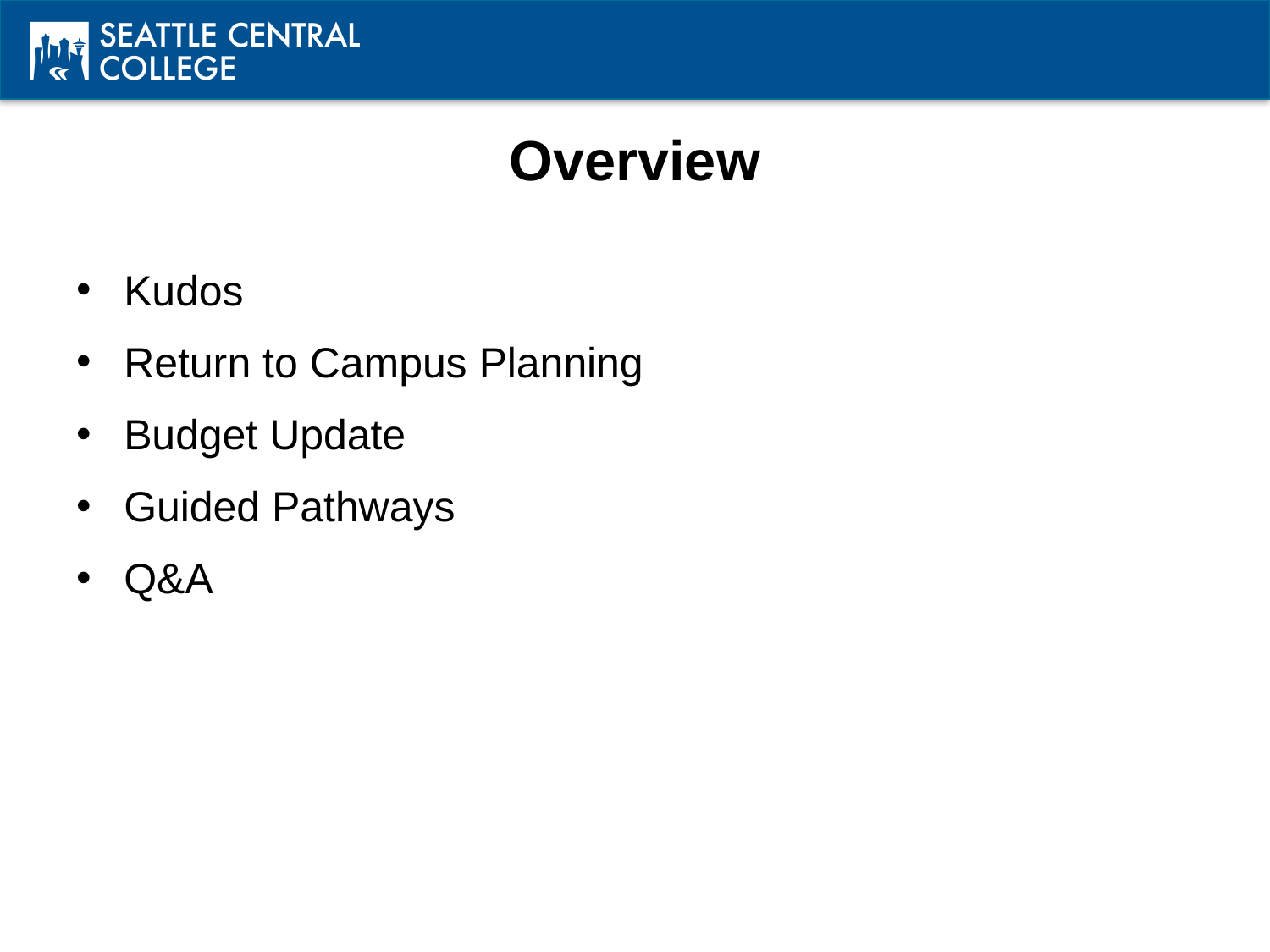

# Overview
Kudos
Return to Campus Planning
Budget Update
Guided Pathways
Q&A